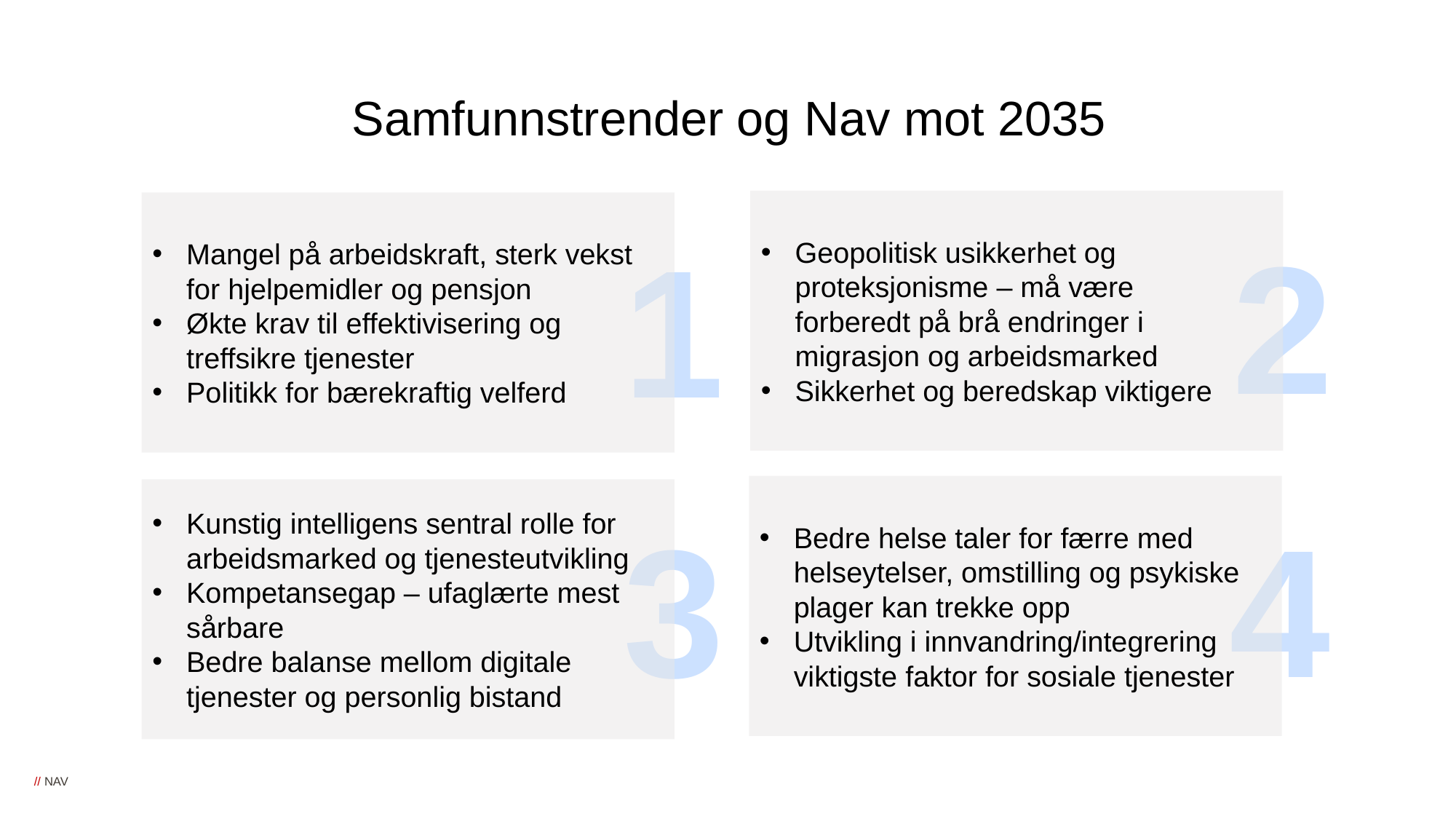

Samfunnstrender og Nav mot 2035
Geopolitisk usikkerhet og proteksjonisme – må være
forberedt på brå endringer i migrasjon og arbeidsmarked
Sikkerhet og beredskap viktigere
Mangel på arbeidskraft, sterk vekst for hjelpemidler og pensjon
Økte krav til effektivisering og treffsikre tjenester
Politikk for bærekraftig velferd
2
1
Bedre helse taler for færre med helseytelser, omstilling og psykiske plager kan trekke opp
Utvikling i innvandring/integrering viktigste faktor for sosiale tjenester
Kunstig intelligens sentral rolle for arbeidsmarked og tjenesteutvikling
Kompetansegap – ufaglærte mest sårbare
Bedre balanse mellom digitale tjenester og personlig bistand
4
3